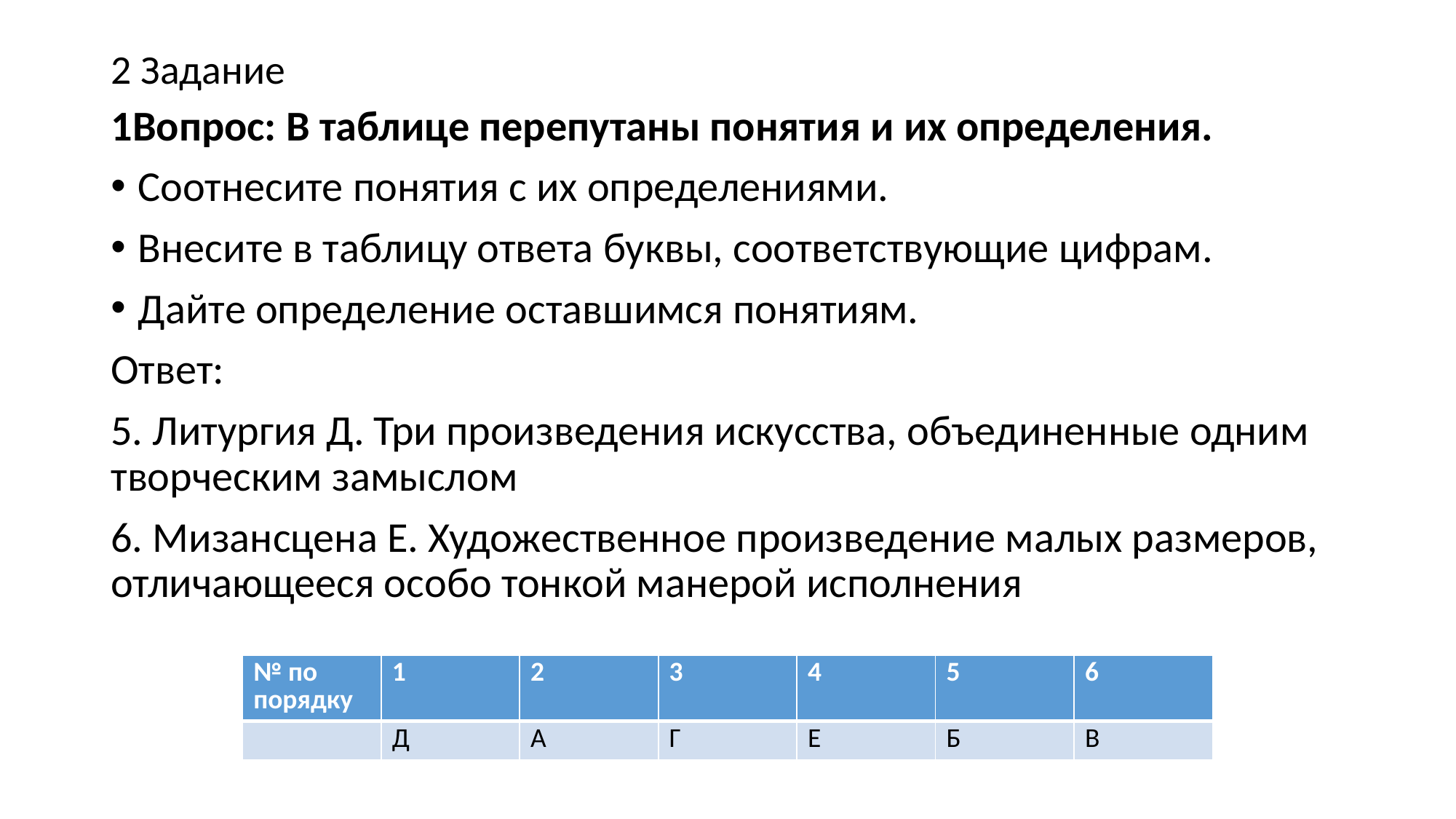

# 2 Задание
1Вопрос: В таблице перепутаны понятия и их определения.
Соотнесите понятия с их определениями.
Внесите в таблицу ответа буквы, соответствующие цифрам.
Дайте определение оставшимся понятиям.
Ответ:
5. Литургия Д. Три произведения искусства, объединенные одним творческим замыслом
6. Мизансцена Е. Художественное произведение малых размеров, отличающееся особо тонкой манерой исполнения
| № по порядку | 1 | 2 | 3 | 4 | 5 | 6 |
| --- | --- | --- | --- | --- | --- | --- |
|  | Д | А | Г | Е | Б | В |